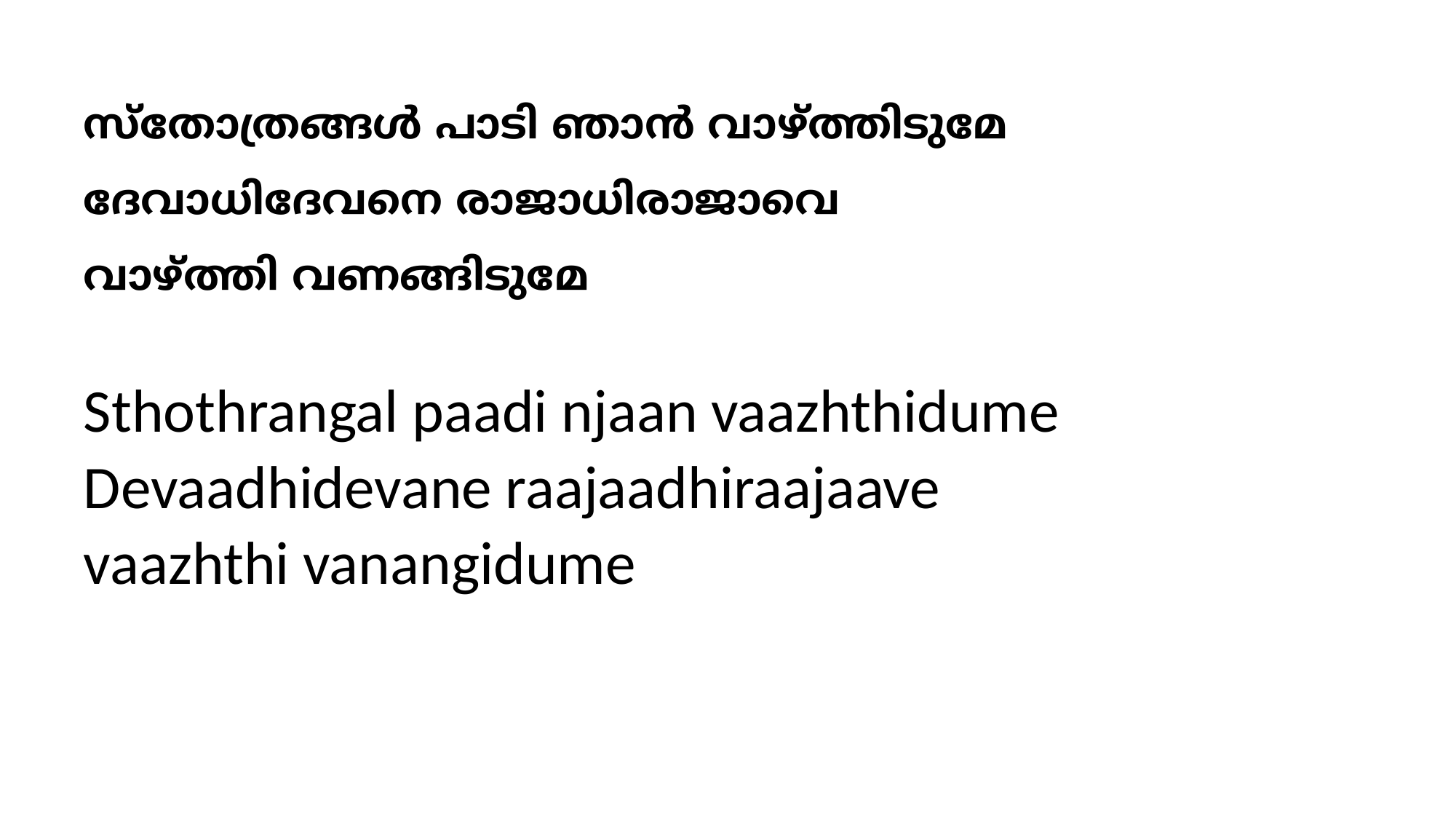

സ്തോത്രങ്ങള്‍ പാടി ഞാന്‍ വാഴ്ത്തിടുമേ
ദേവാധിദേവനെ രാജാധിരാജാവെ
വാഴ്ത്തി വണങ്ങിടുമേ
# Sthothrangal paadi njaan vaazhthidume Devaadhidevane raajaadhiraajaave vaazhthi vanangidume